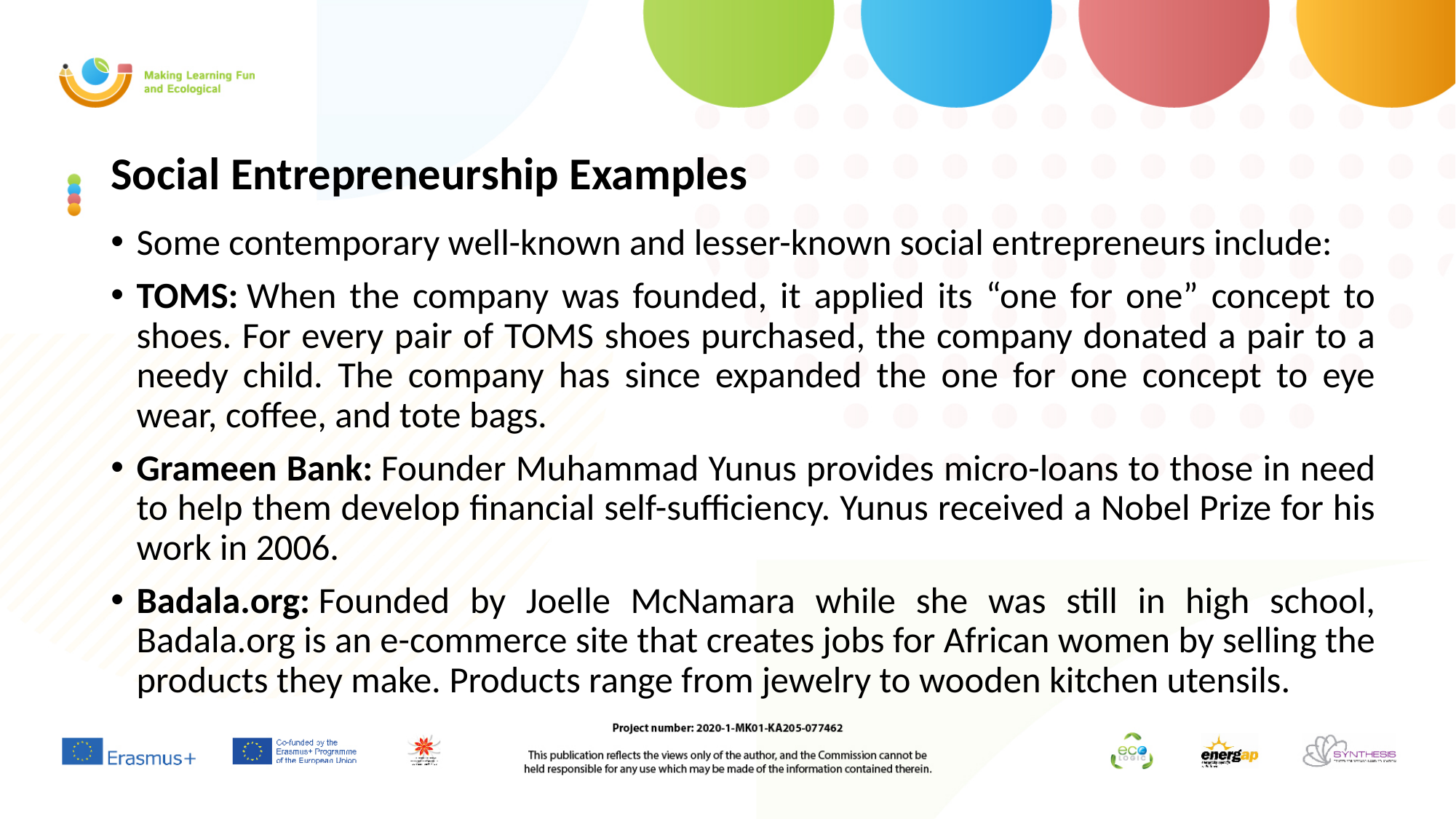

# Social Entrepreneurship Examples
Some contemporary well-known and lesser-known social entrepreneurs include:
TOMS: When the company was founded, it applied its “one for one” concept to shoes. For every pair of TOMS shoes purchased, the company donated a pair to a needy child. The company has since expanded the one for one concept to eye wear, coffee, and tote bags.
Grameen Bank: Founder Muhammad Yunus provides micro-loans to those in need to help them develop financial self-sufficiency. Yunus received a Nobel Prize for his work in 2006.
Badala.org: Founded by Joelle McNamara while she was still in high school, Badala.org is an e-commerce site that creates jobs for African women by selling the products they make. Products range from jewelry to wooden kitchen utensils.